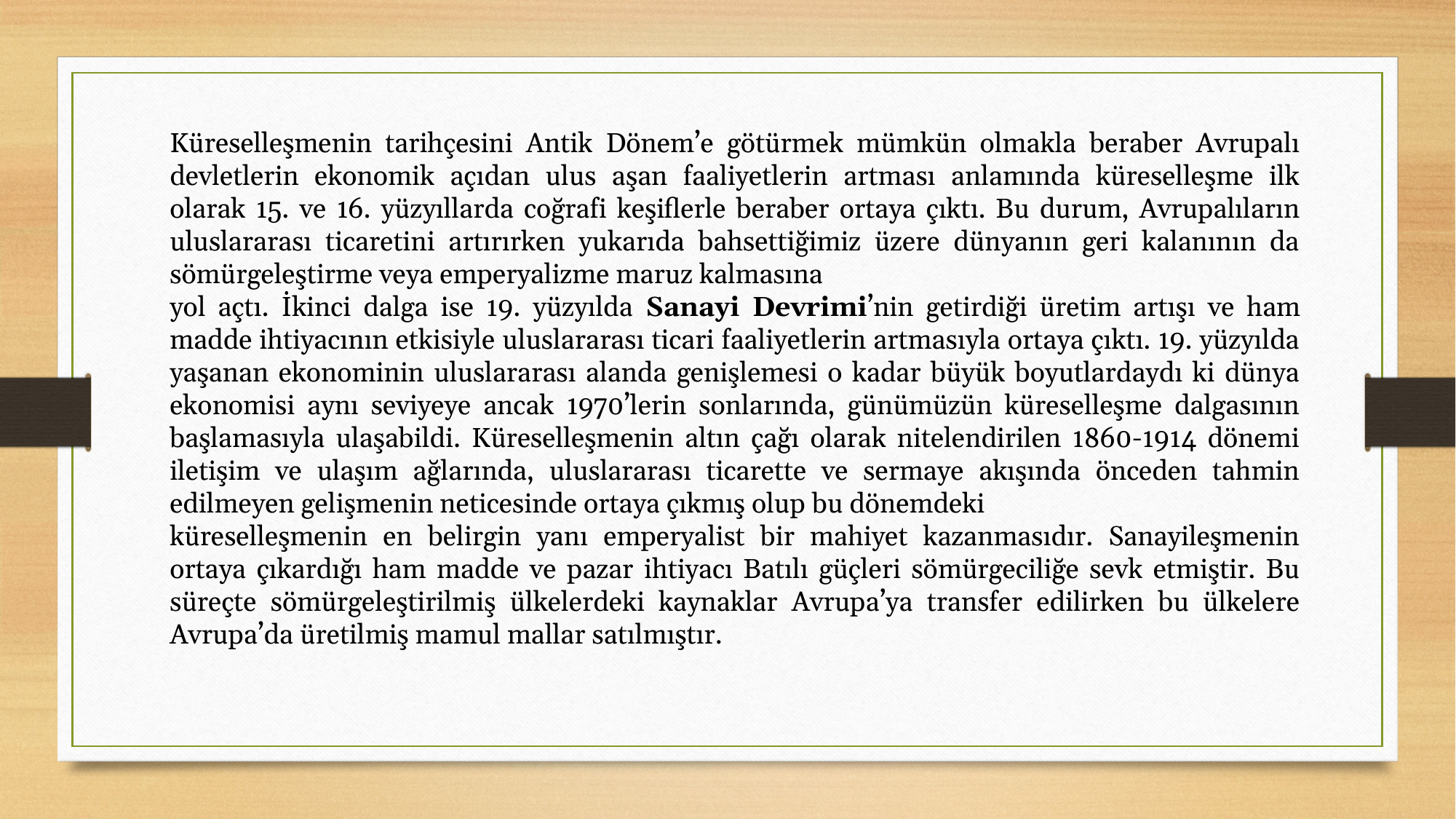

Küreselleşmenin tarihçesini Antik Dönem’e götürmek mümkün olmakla beraber Avrupalı devletlerin ekonomik açıdan ulus aşan faaliyetlerin artması anlamında küreselleşme ilk olarak 15. ve 16. yüzyıllarda coğrafi keşiflerle beraber ortaya çıktı. Bu durum, Avrupalıların uluslararası ticaretini artırırken yukarıda bahsettiğimiz üzere dünyanın geri kalanının da sömürgeleştirme veya emperyalizme maruz kalmasına
yol açtı. İkinci dalga ise 19. yüzyılda Sanayi Devrimi’nin getirdiği üretim artışı ve ham madde ihtiyacının etkisiyle uluslararası ticari faaliyetlerin artmasıyla ortaya çıktı. 19. yüzyılda yaşanan ekonominin uluslararası alanda genişlemesi o kadar büyük boyutlardaydı ki dünya ekonomisi aynı seviyeye ancak 1970’lerin sonlarında, günümüzün küreselleşme dalgasının başlamasıyla ulaşabildi. Küreselleşmenin altın çağı olarak nitelendirilen 1860-1914 dönemi iletişim ve ulaşım ağlarında, uluslararası ticarette ve sermaye akışında önceden tahmin edilmeyen gelişmenin neticesinde ortaya çıkmış olup bu dönemdeki
küreselleşmenin en belirgin yanı emperyalist bir mahiyet kazanmasıdır. Sanayileşmenin ortaya çıkardığı ham madde ve pazar ihtiyacı Batılı güçleri sömürgeciliğe sevk etmiştir. Bu süreçte sömürgeleştirilmiş ülkelerdeki kaynaklar Avrupa’ya transfer edilirken bu ülkelere Avrupa’da üretilmiş mamul mallar satılmıştır.